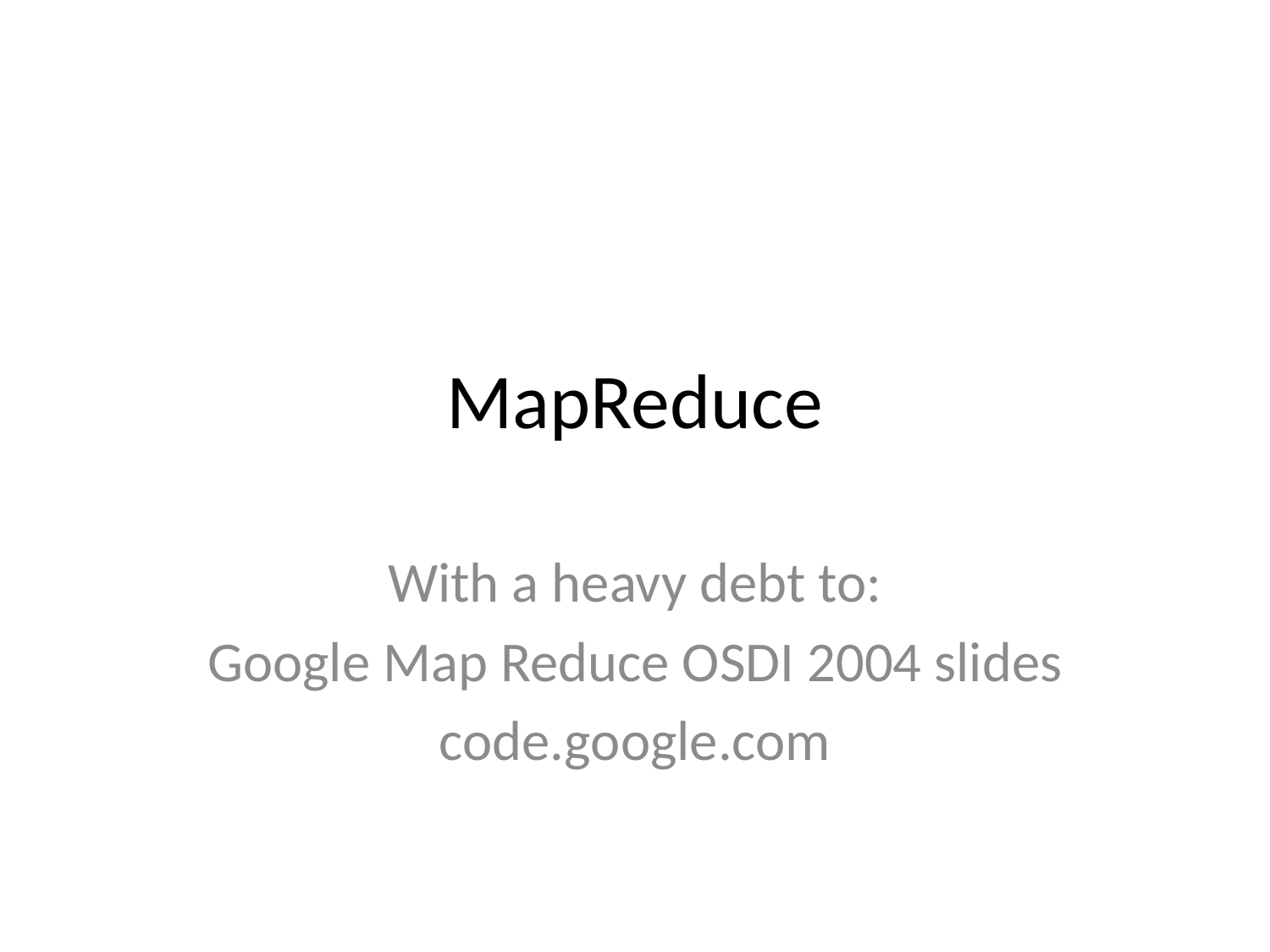

# MapReduce
With a heavy debt to:
Google Map Reduce OSDI 2004 slides
code.google.com